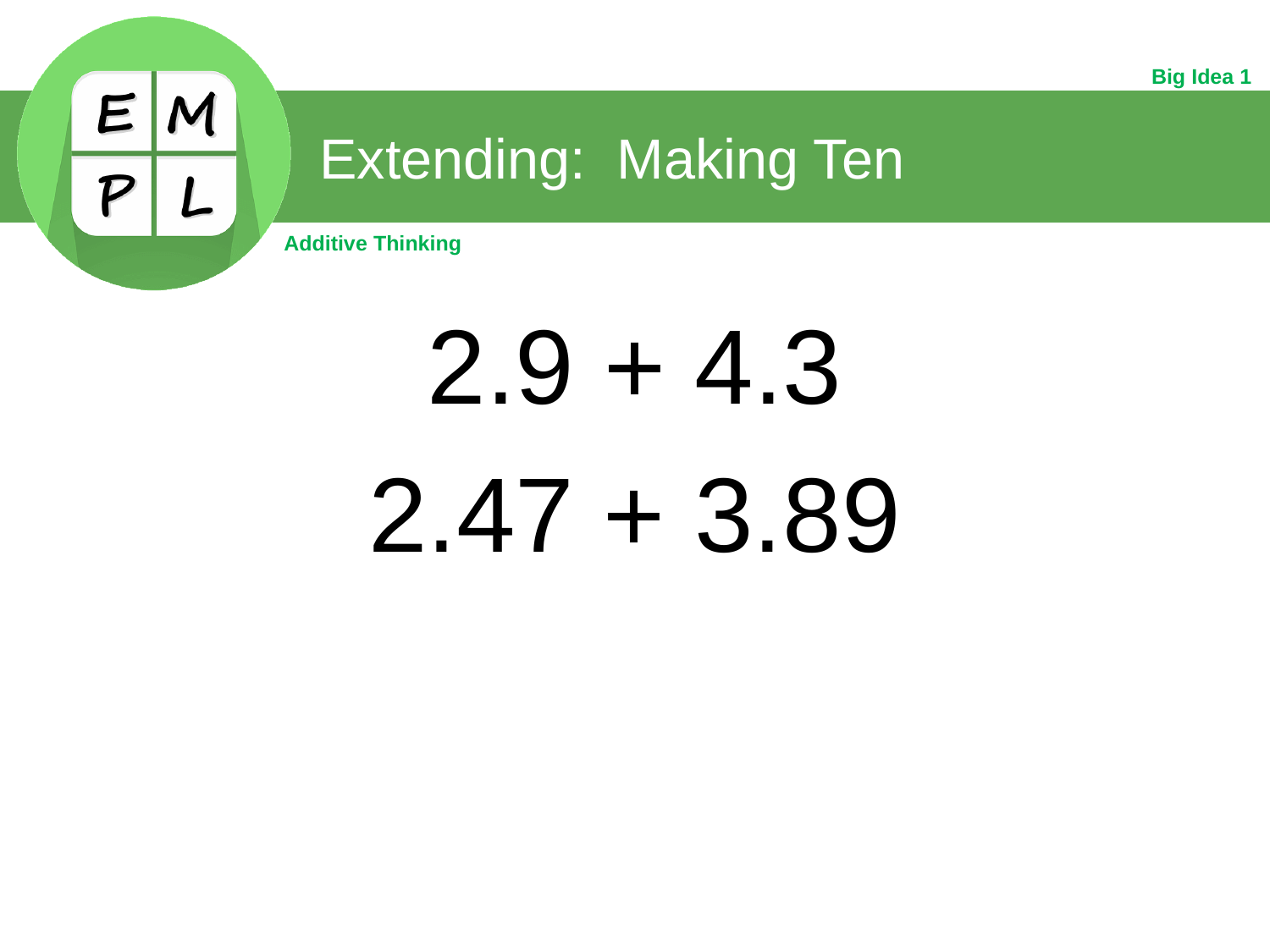

# Extending:  Making Ten
2.9 + 4.3
2.47 + 3.89